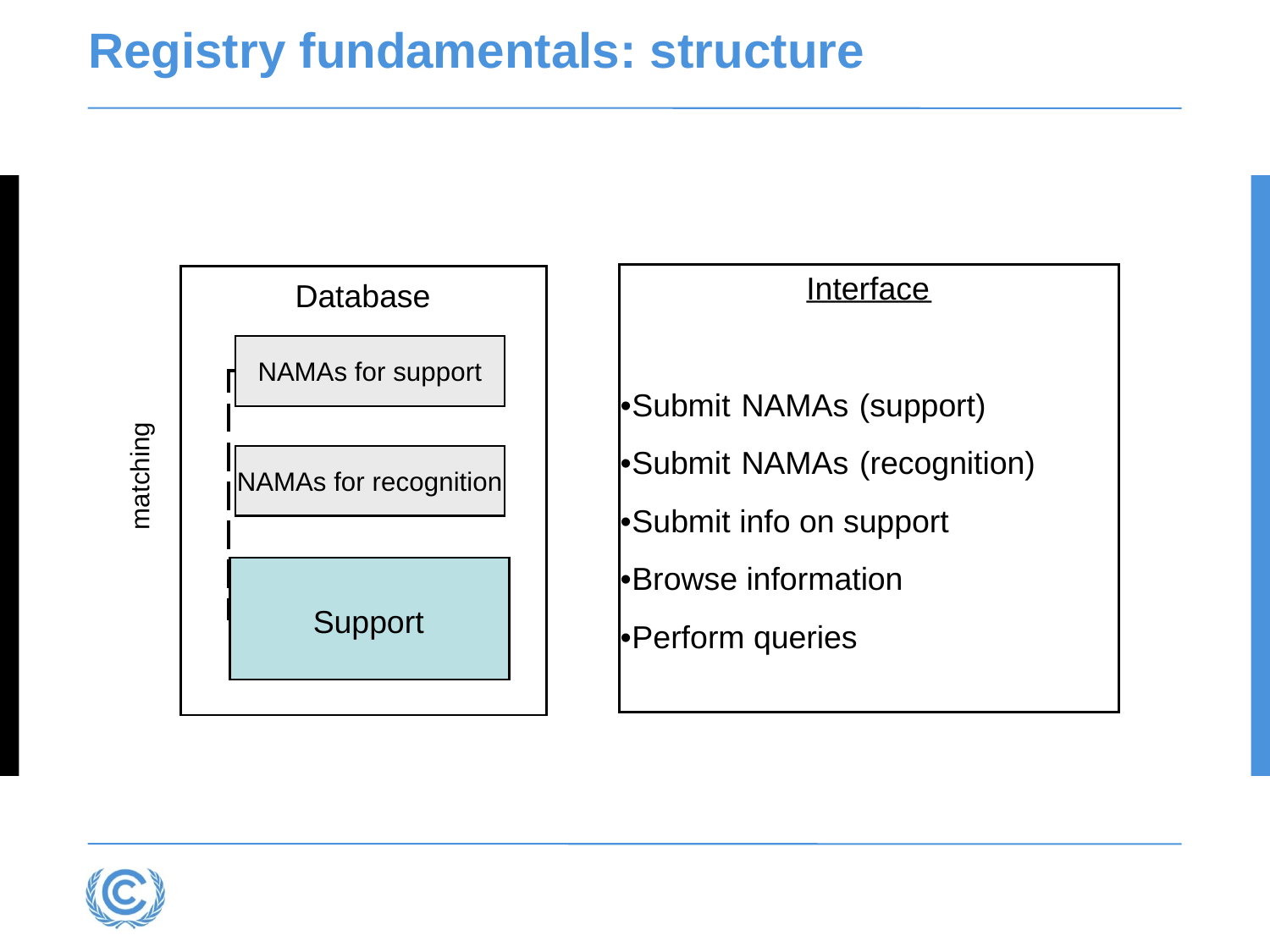

# Registry fundamentals: structure

Interface
Database

NAMAs for support
•
Submit
NAMAs
(support)
•
Submit
NAMAs
(recognition)
NAMAs for recognition
matching
•
Submit info on support

•
Browse information
Support
Support
•
Perform queries